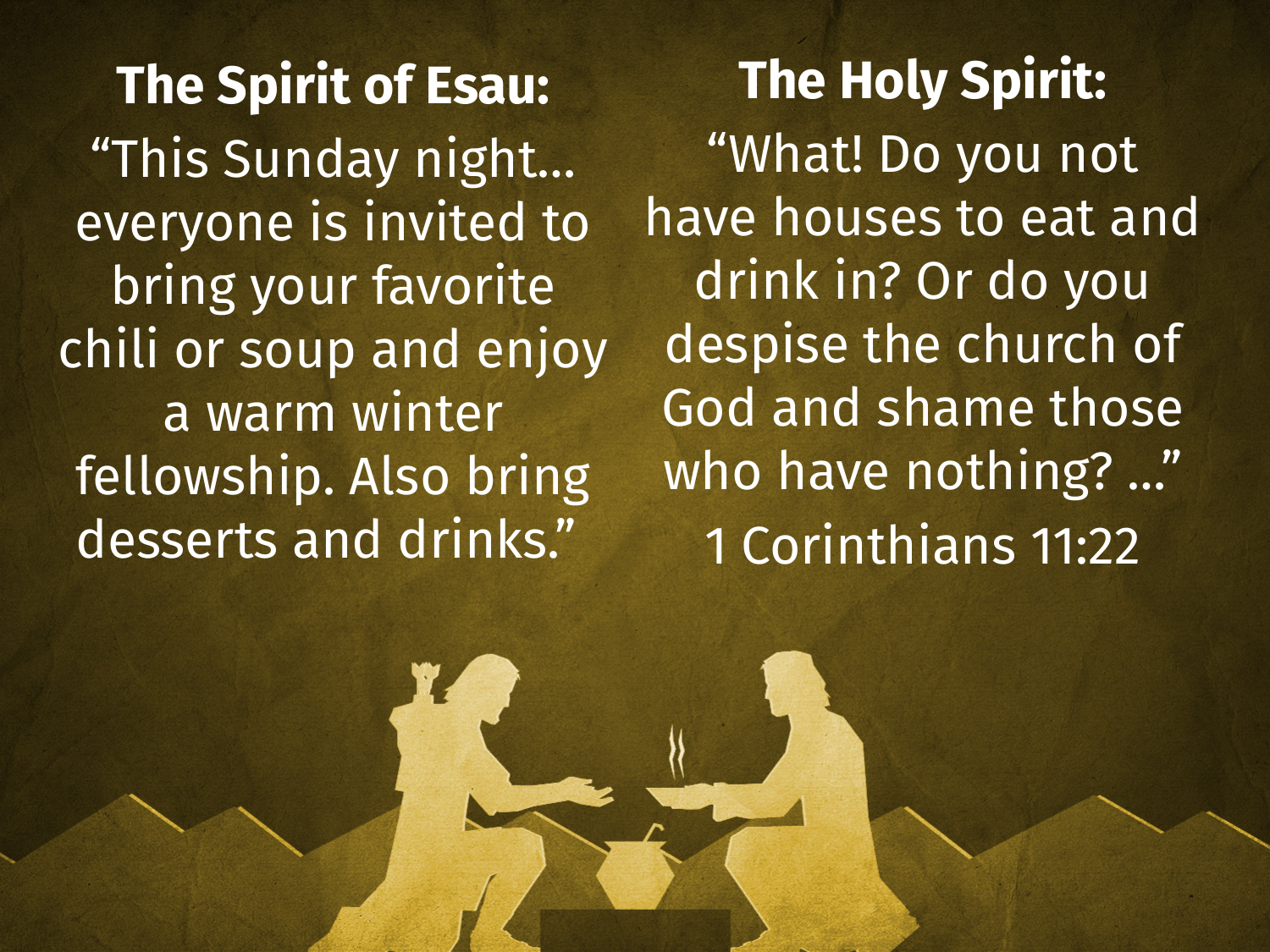

The Spirit of Esau:
“This Sunday night… everyone is invited to bring your favorite chili or soup and enjoy a warm winter fellowship. Also bring desserts and drinks.”
The Holy Spirit:
“What! Do you not have houses to eat and drink in? Or do you despise the church of God and shame those who have nothing? …”
1 Corinthians 11:22
#